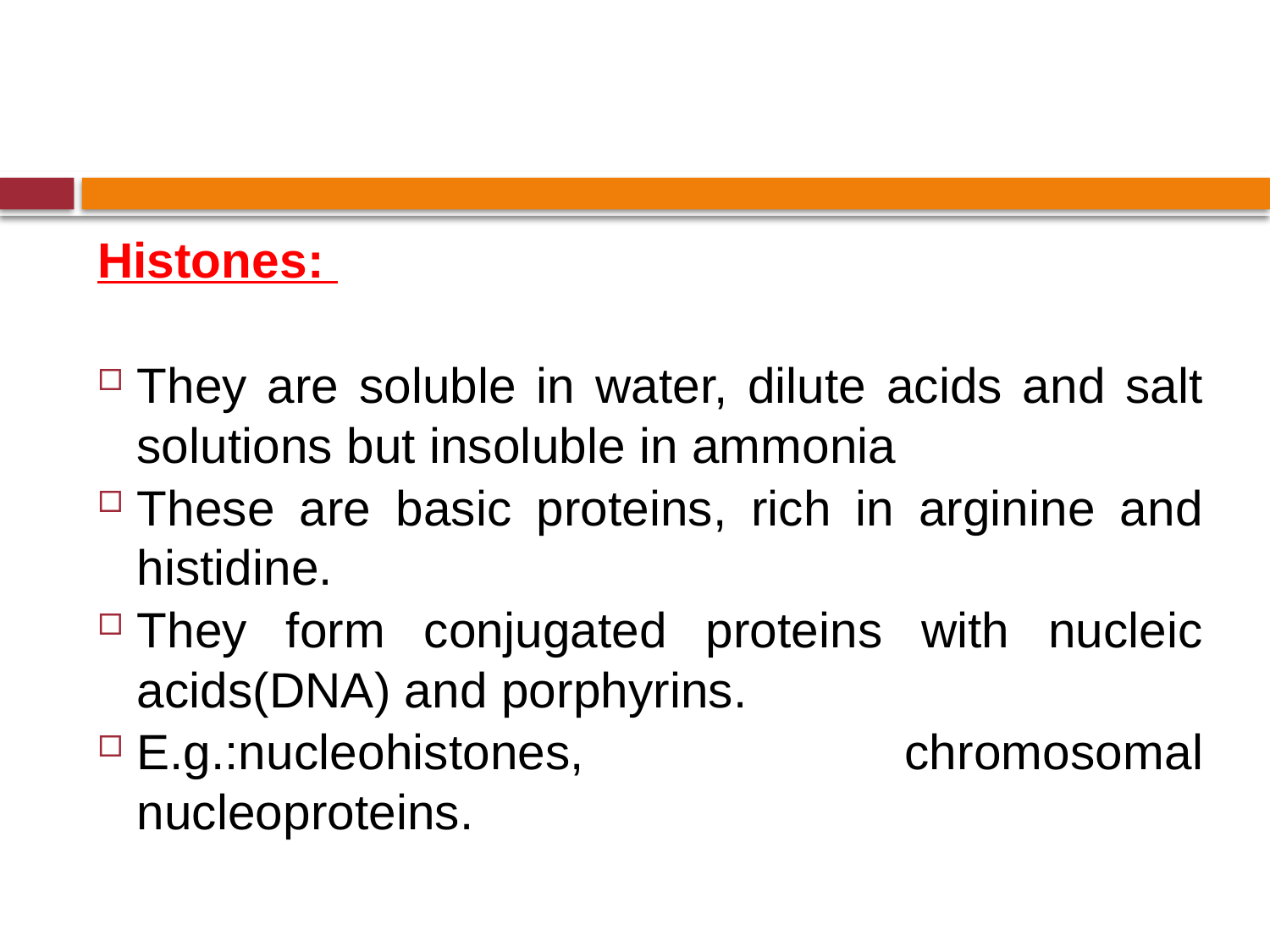

#
Histones:

They are soluble in water, dilute acids and salt solutions but insoluble in ammonia
These are basic proteins, rich in arginine and histidine.
They form conjugated proteins with nucleic acids(DNA) and porphyrins.
E.g.:nucleohistones, chromosomal nucleoproteins.